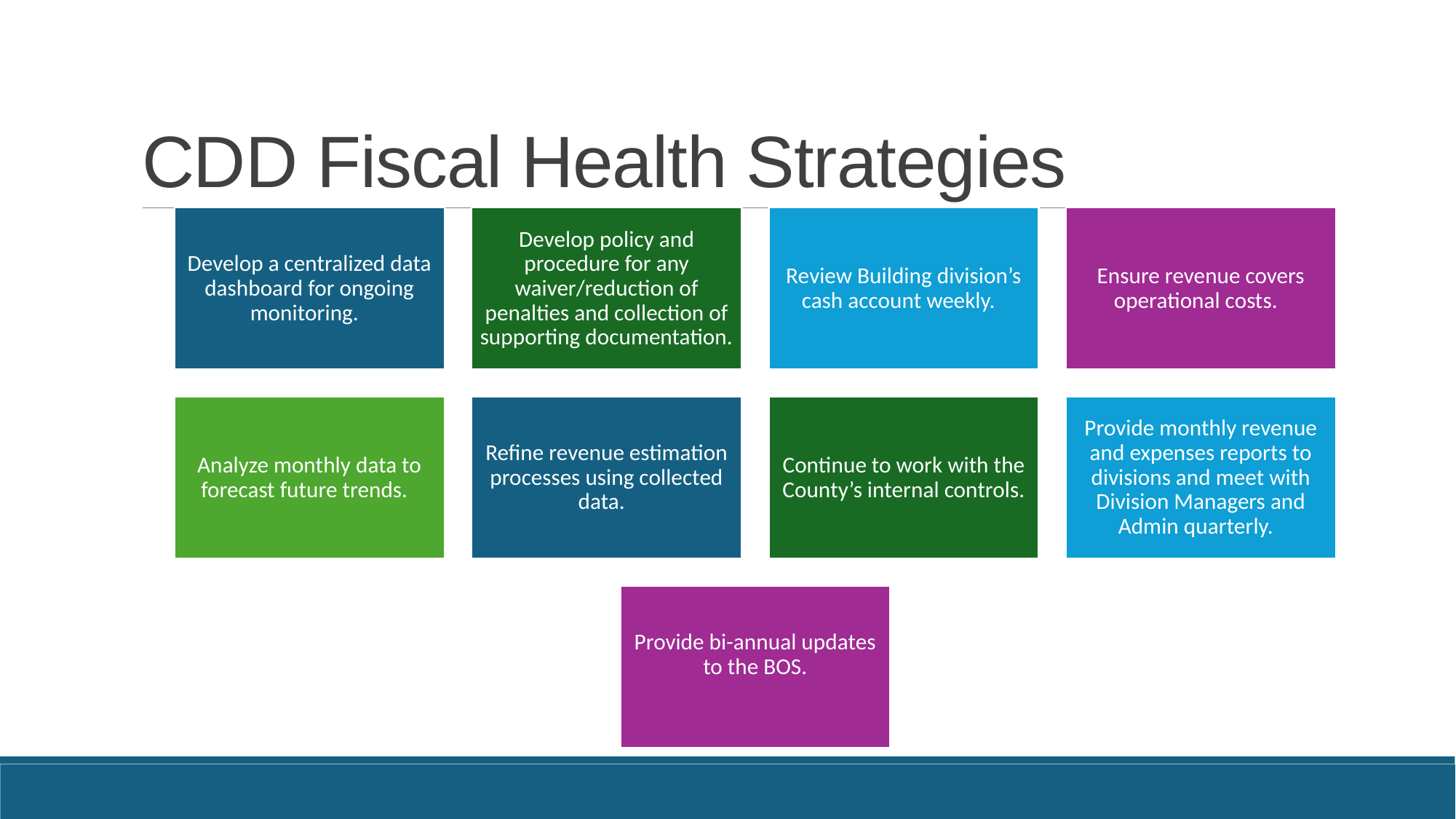

# CDD Fiscal Health Strategies
Develop a centralized data dashboard for ongoing monitoring.
Develop policy and procedure for any waiver/reduction of penalties and collection of supporting documentation.
Review Building division’s cash account weekly.
Ensure revenue covers operational costs.
Analyze monthly data to forecast future trends.
Refine revenue estimation processes using collected data.
Continue to work with the County’s internal controls.
Provide monthly revenue and expenses reports to divisions and meet with Division Managers and Admin quarterly.
Provide bi-annual updates to the BOS.